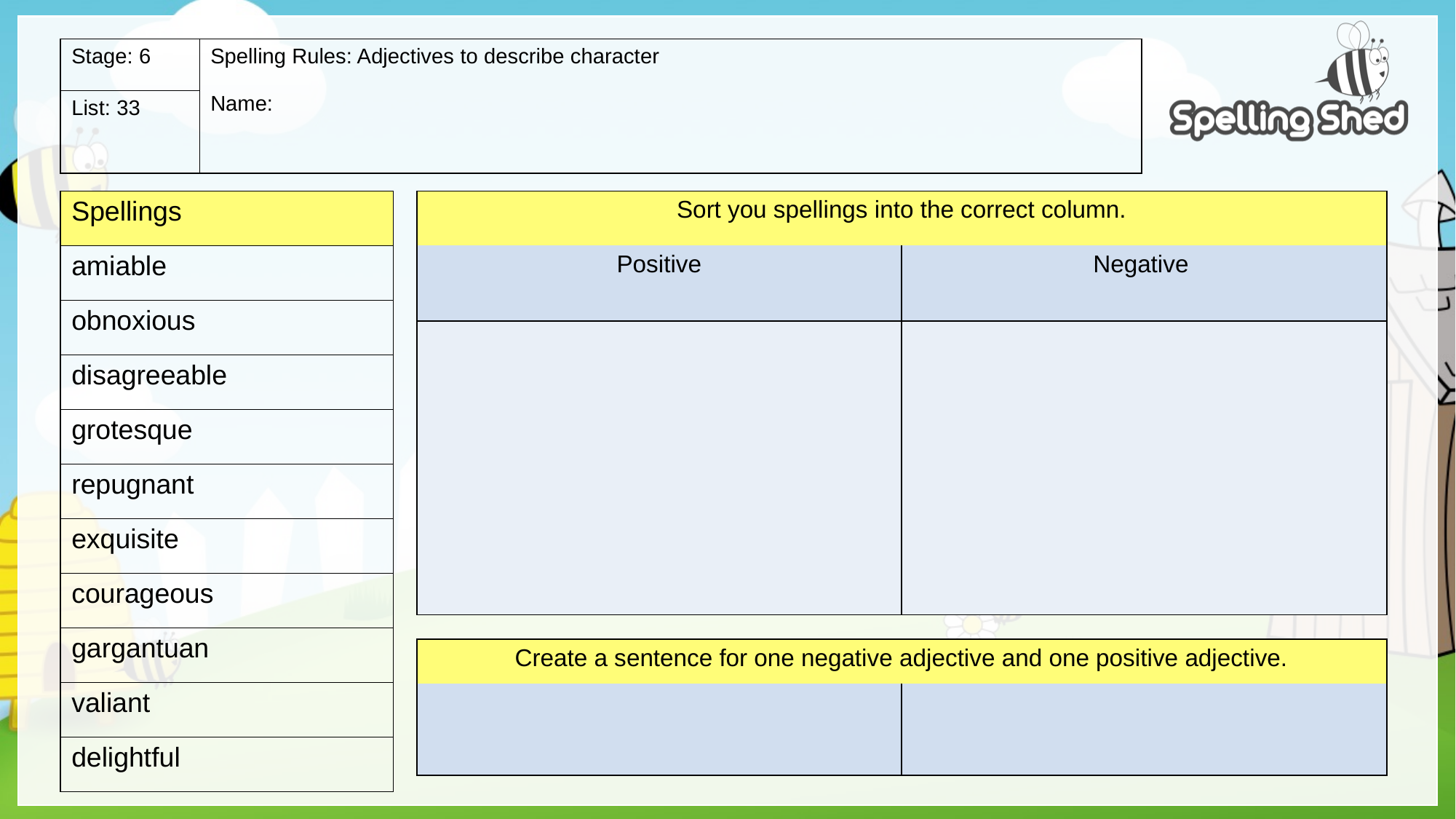

| Stage: 6 | Spelling Rules: Adjectives to describe character Name: |
| --- | --- |
| List: 33 |  |
| Sort you spellings into the correct column. |  |
| --- | --- |
| Positive | Negative |
|  |  |
| Spellings |
| --- |
| amiable |
| obnoxious |
| disagreeable |
| grotesque |
| repugnant |
| exquisite |
| courageous |
| gargantuan |
| valiant |
| delightful |
| Create a sentence for one negative adjective and one positive adjective. |  |
| --- | --- |
|  |  |